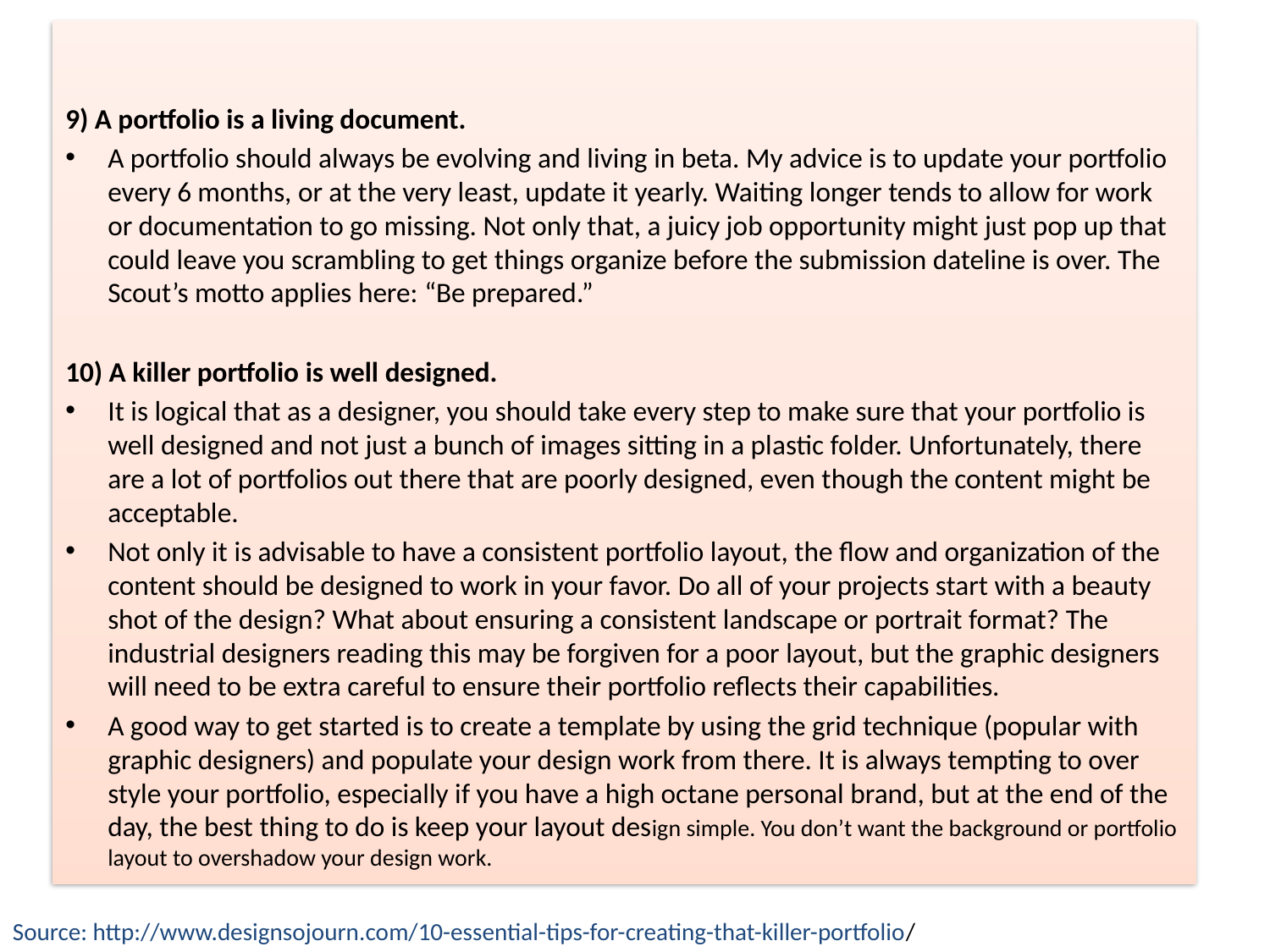

9) A portfolio is a living document.
A portfolio should always be evolving and living in beta. My advice is to update your portfolio every 6 months, or at the very least, update it yearly. Waiting longer tends to allow for work or documentation to go missing. Not only that, a juicy job opportunity might just pop up that could leave you scrambling to get things organize before the submission dateline is over. The Scout’s motto applies here: “Be prepared.”

10) A killer portfolio is well designed.
It is logical that as a designer, you should take every step to make sure that your portfolio is well designed and not just a bunch of images sitting in a plastic folder. Unfortunately, there are a lot of portfolios out there that are poorly designed, even though the content might be acceptable.
Not only it is advisable to have a consistent portfolio layout, the flow and organization of the content should be designed to work in your favor. Do all of your projects start with a beauty shot of the design? What about ensuring a consistent landscape or portrait format? The industrial designers reading this may be forgiven for a poor layout, but the graphic designers will need to be extra careful to ensure their portfolio reflects their capabilities.
A good way to get started is to create a template by using the grid technique (popular with graphic designers) and populate your design work from there. It is always tempting to over style your portfolio, especially if you have a high octane personal brand, but at the end of the day, the best thing to do is keep your layout design simple. You don’t want the background or portfolio layout to overshadow your design work.
Source: http://www.designsojourn.com/10-essential-tips-for-creating-that-killer-portfolio/